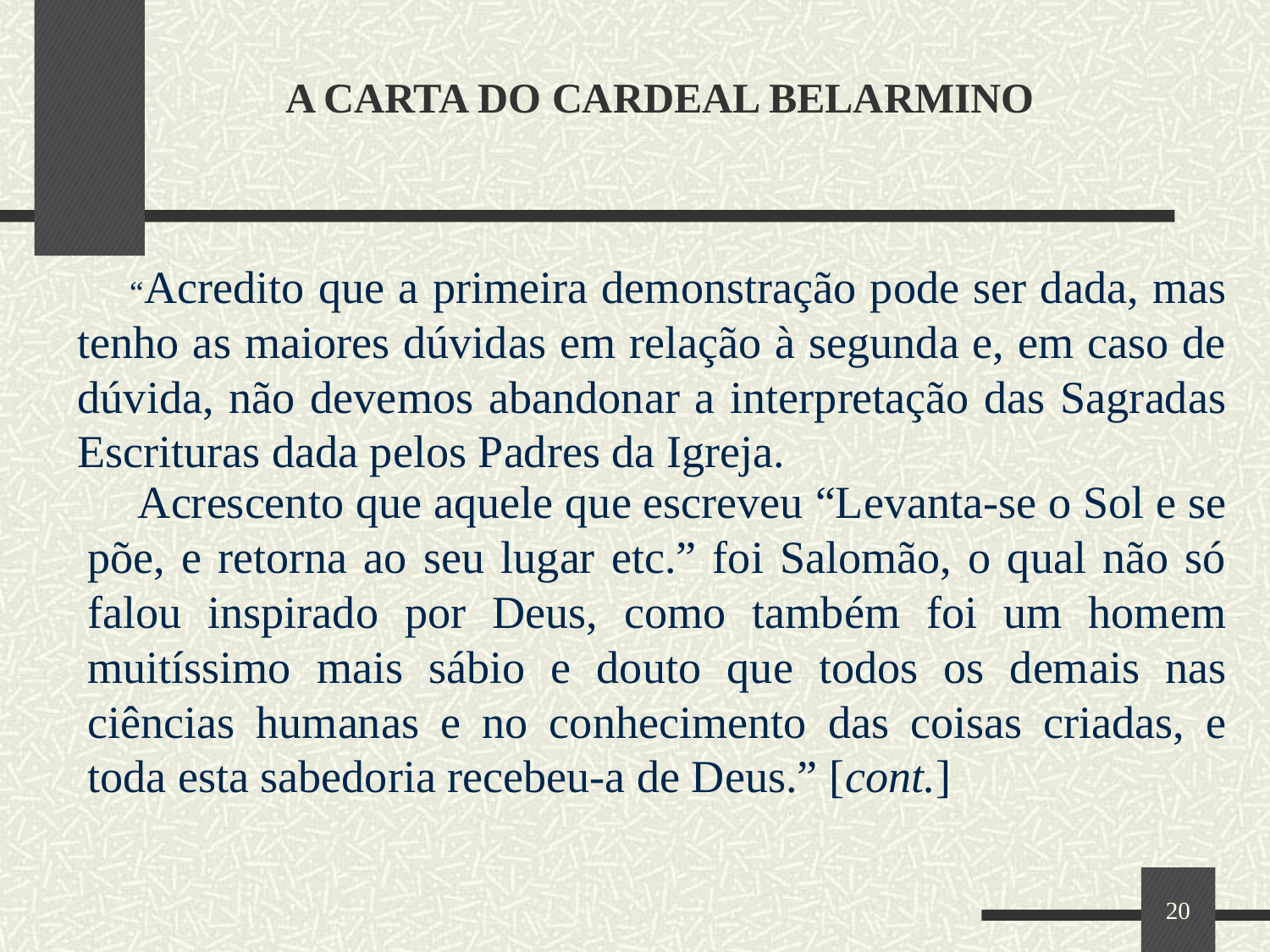

# A CARTA DO CARDEAL BELARMINO
     “Acredito que a primeira demonstração pode ser dada, mas tenho as maiores dúvidas em relação à segunda e, em caso de dúvida, não devemos abandonar a interpretação das Sagradas Escrituras dada pelos Padres da Igreja.
     Acrescento que aquele que escreveu “Levanta-se o Sol e se põe, e retorna ao seu lugar etc.” foi Salomão, o qual não só falou inspirado por Deus, como também foi um homem muitíssimo mais sábio e douto que todos os demais nas ciências humanas e no conhecimento das coisas criadas, e toda esta sabedoria recebeu-a de Deus.” [cont.]
20